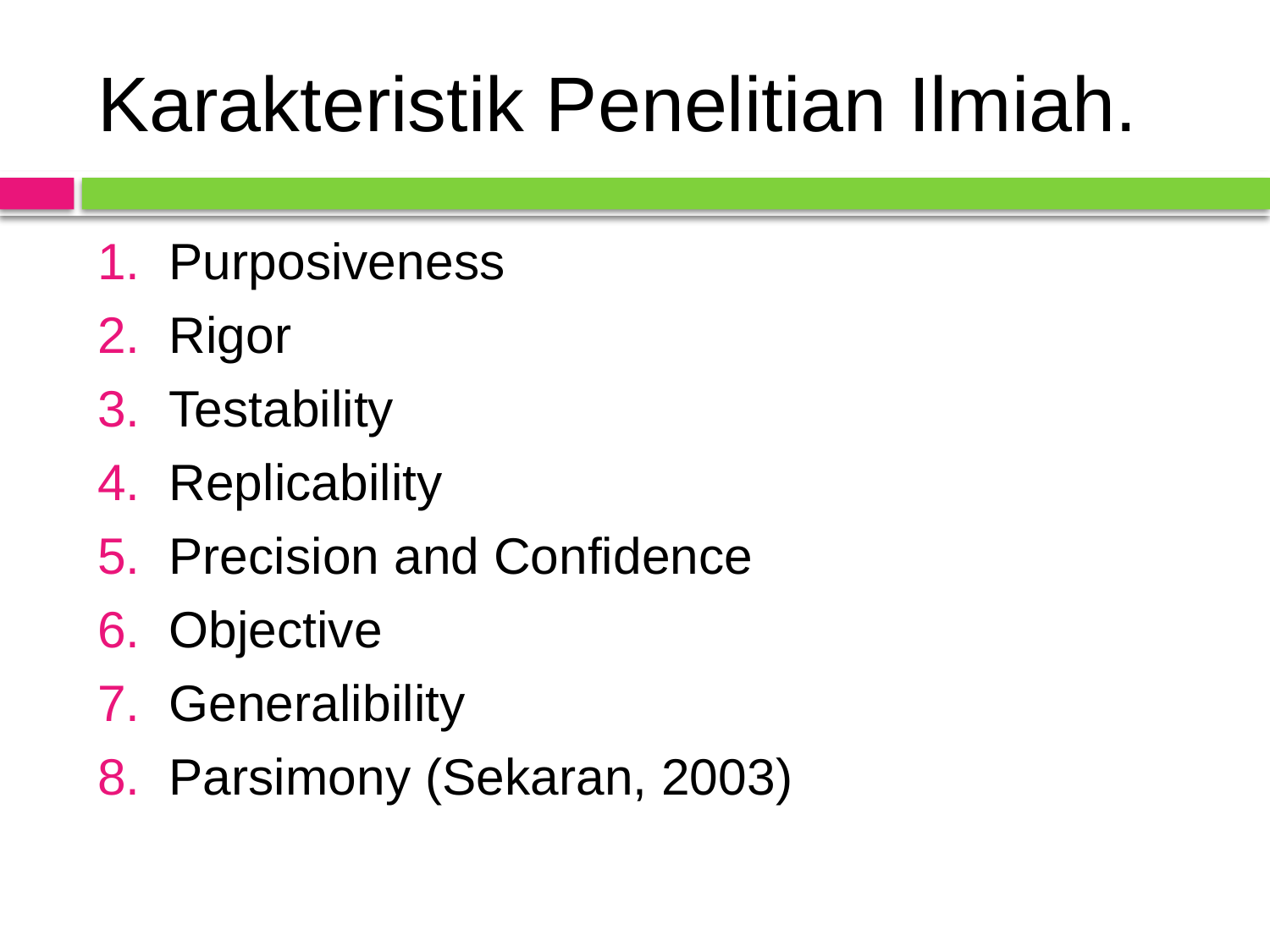

# Karakteristik Penelitian Ilmiah.
Purposiveness
Rigor
Testability
Replicability
Precision and Confidence
Objective
Generalibility
Parsimony (Sekaran, 2003)